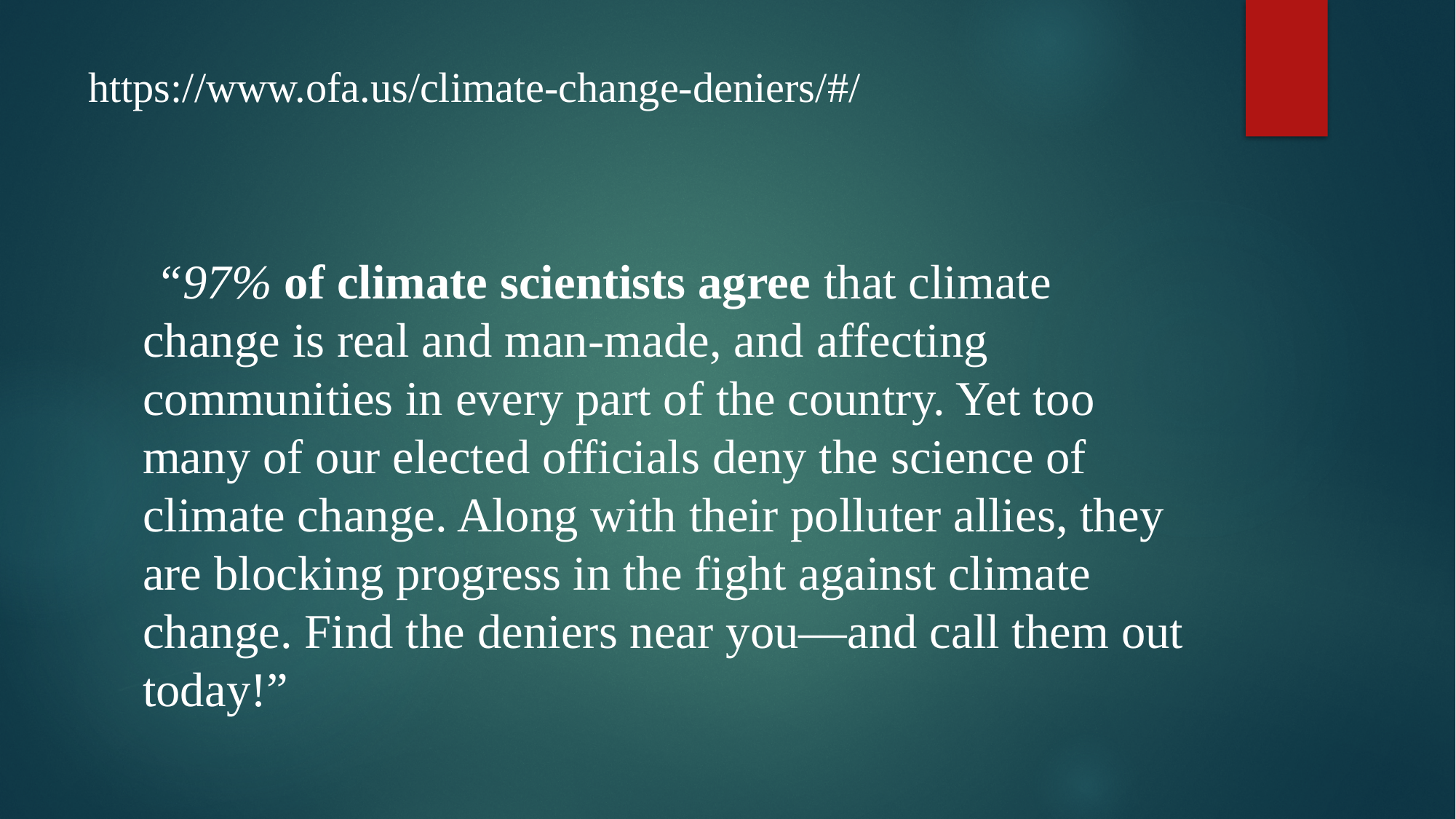

# https://www.ofa.us/climate-change-deniers/#/
 “97% of climate scientists agree that climate change is real and man-made, and affecting communities in every part of the country. Yet too many of our elected officials deny the science of climate change. Along with their polluter allies, they are blocking progress in the fight against climate change. Find the deniers near you—and call them out today!”